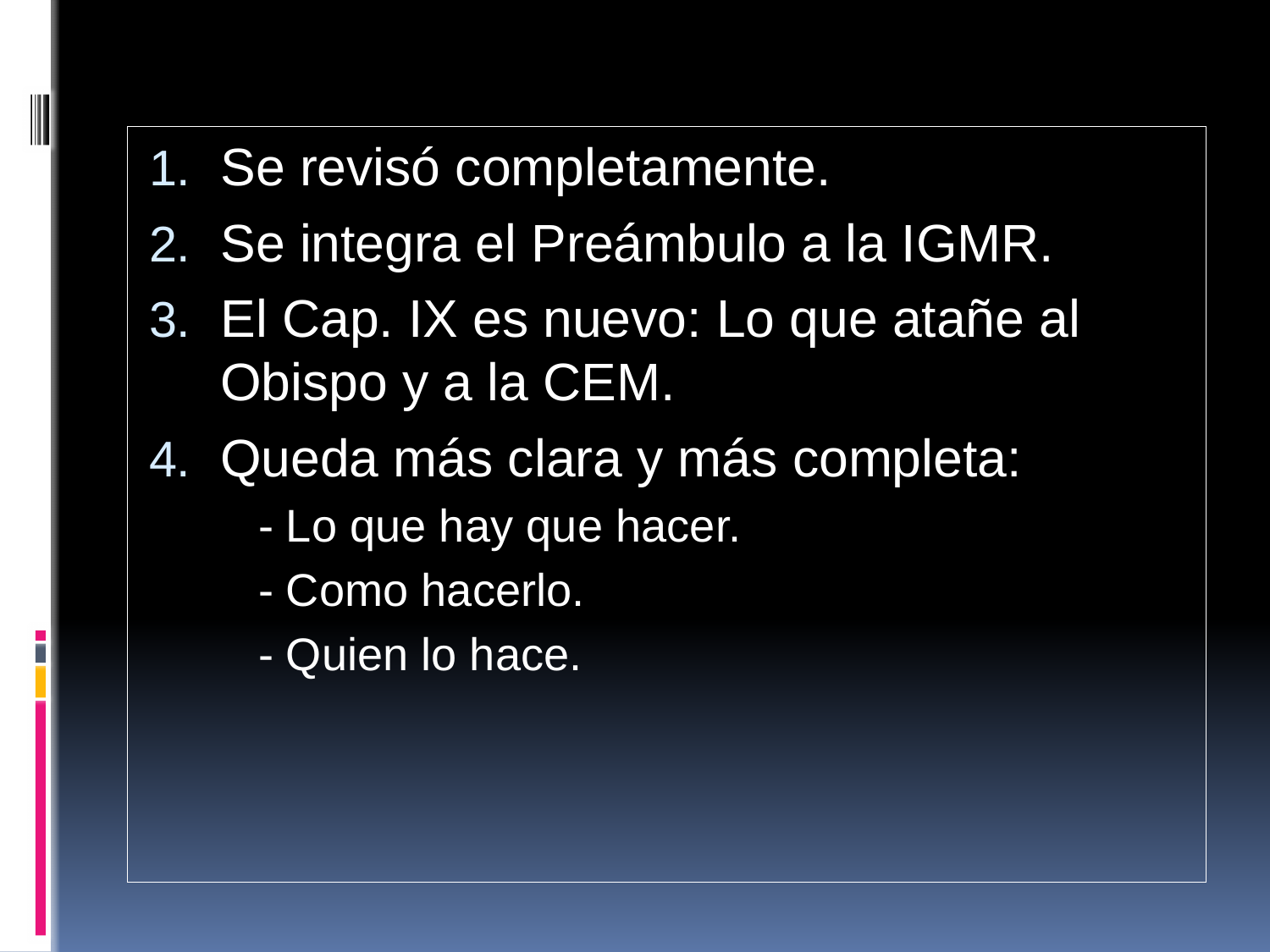

Se revisó completamente.
Se integra el Preámbulo a la IGMR.
El Cap. IX es nuevo: Lo que atañe al Obispo y a la CEM.
Queda más clara y más completa:
     - Lo que hay que hacer.
     - Como hacerlo.
     - Quien lo hace.